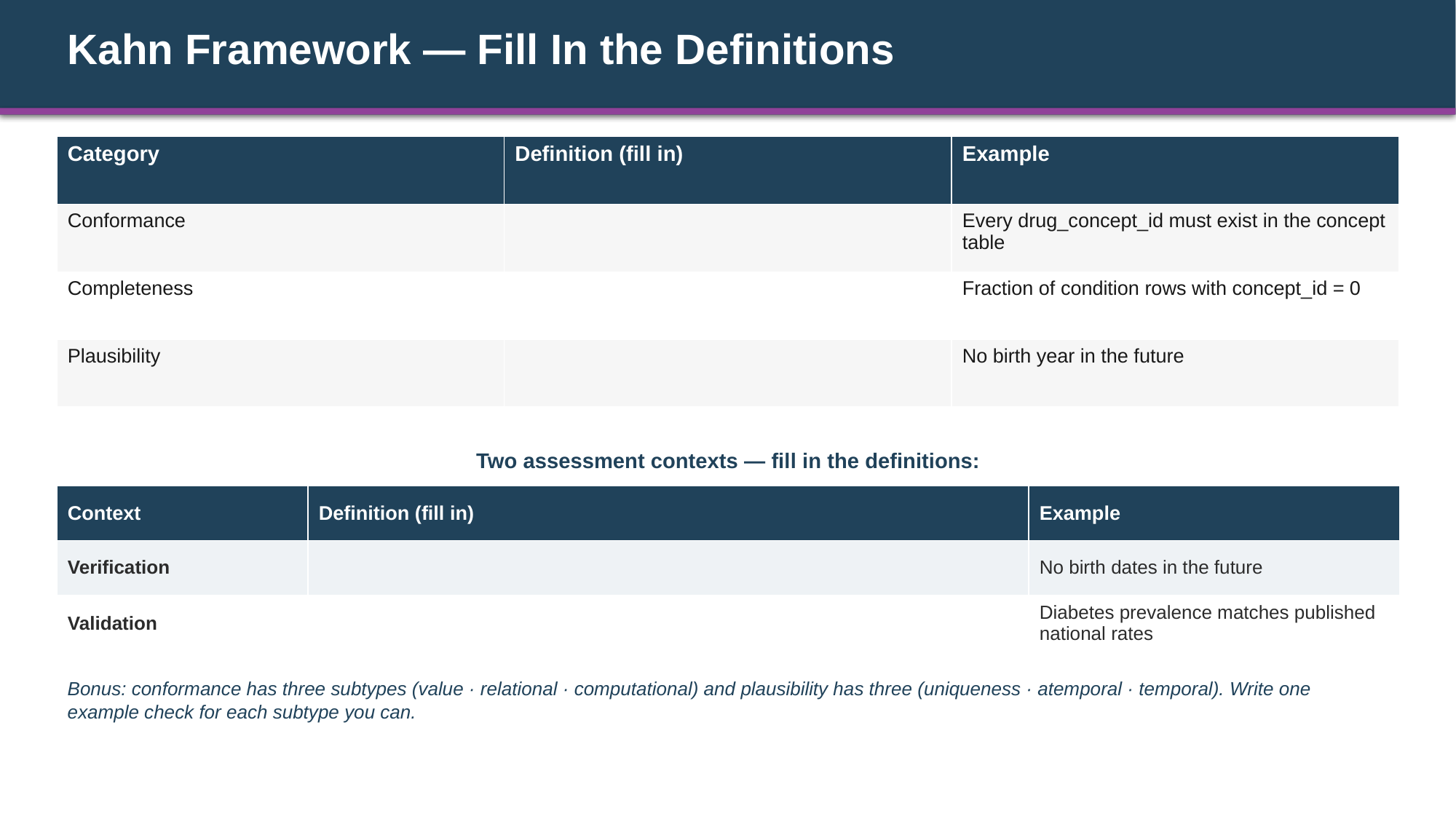

Kahn Framework — Fill In the Definitions

| Category | Definition (fill in) | Example |
| --- | --- | --- |
| Conformance |  | Every drug\_concept\_id must exist in the concept table |
| Completeness |  | Fraction of condition rows with concept\_id = 0 |
| Plausibility |  | No birth year in the future |
Two assessment contexts — fill in the definitions:
| Context | Definition (fill in) | Example |
| --- | --- | --- |
| Verification |  | No birth dates in the future |
| Validation |  | Diabetes prevalence matches published national rates |
Bonus: conformance has three subtypes (value · relational · computational) and plausibility has three (uniqueness · atemporal · temporal). Write one example check for each subtype you can.